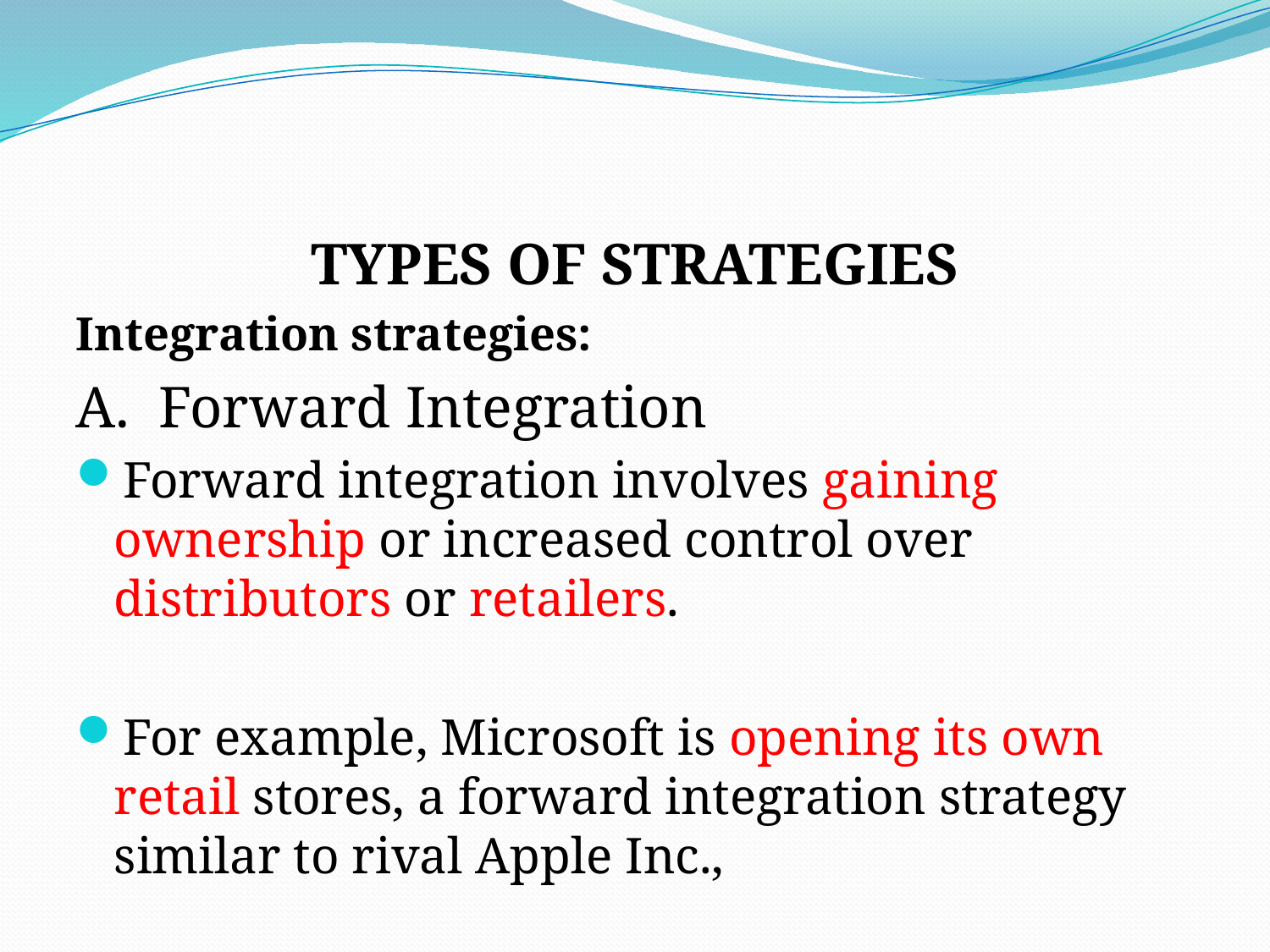

# .
TYPES OF STRATEGIES
Integration strategies:
A.  Forward Integration
Forward integration involves gaining ownership or increased control over distributors or retailers.

For example, Microsoft is opening its own retail stores, a forward integration strategy similar to rival Apple Inc.,